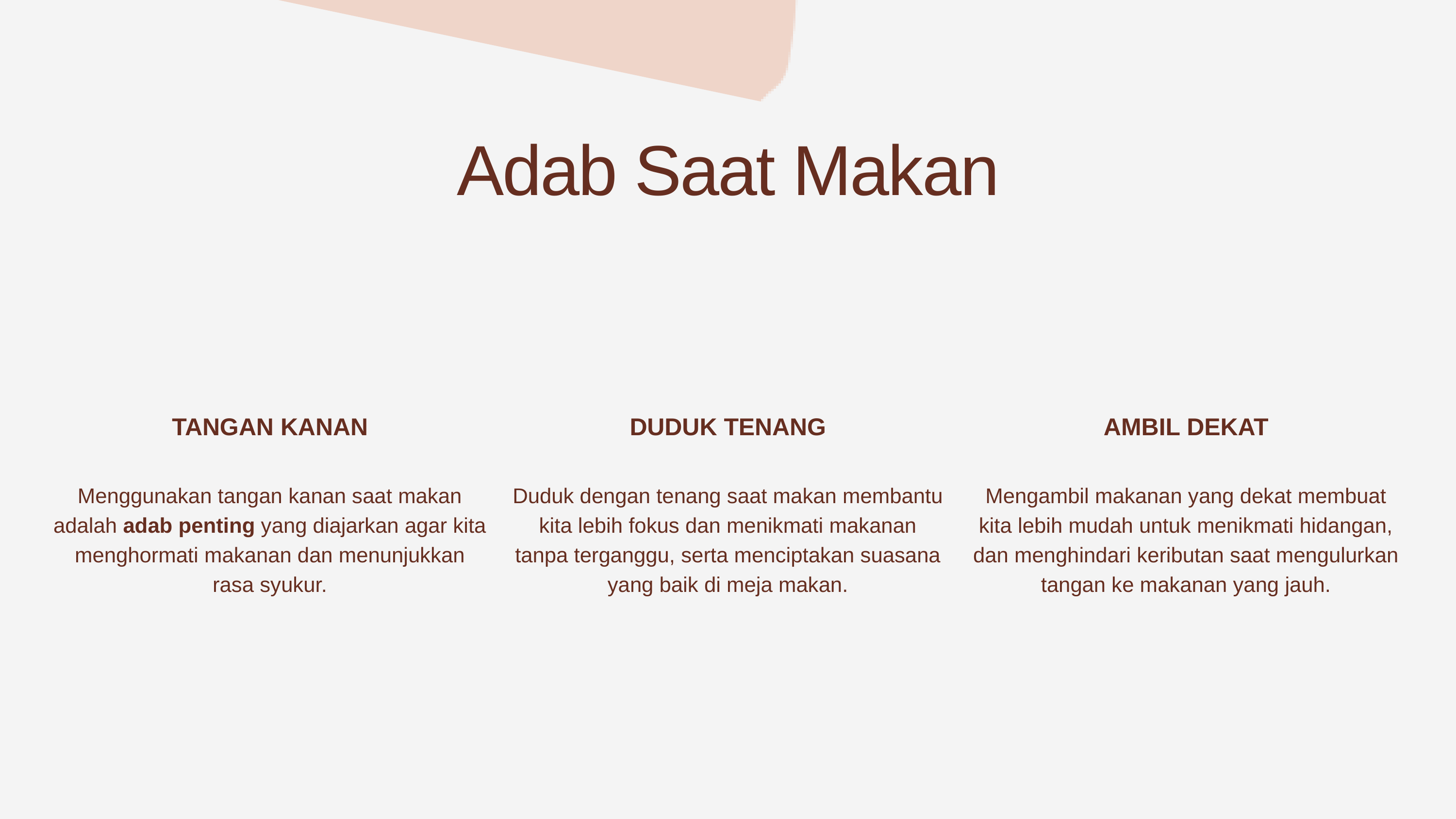

Adab Saat Makan
TANGAN KANAN
Menggunakan tangan kanan saat makan adalah adab penting yang diajarkan agar kita menghormati makanan dan menunjukkan rasa syukur.
DUDUK TENANG
Duduk dengan tenang saat makan membantu kita lebih fokus dan menikmati makanan tanpa terganggu, serta menciptakan suasana yang baik di meja makan.
AMBIL DEKAT
Mengambil makanan yang dekat membuat kita lebih mudah untuk menikmati hidangan, dan menghindari keributan saat mengulurkan tangan ke makanan yang jauh.